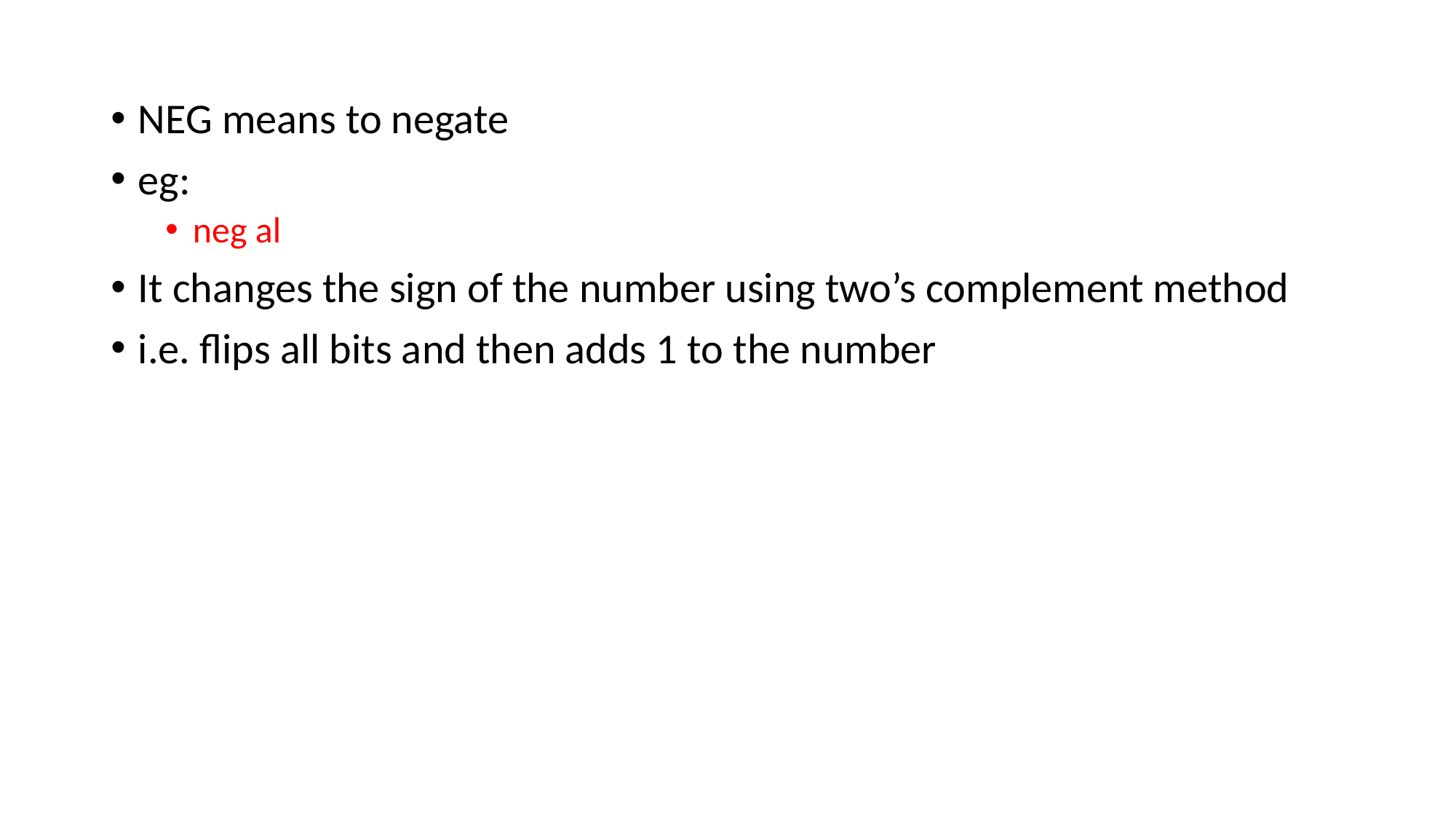

NEG means to negate
eg:
neg al
It changes the sign of the number using two’s complement method
i.e. flips all bits and then adds 1 to the number